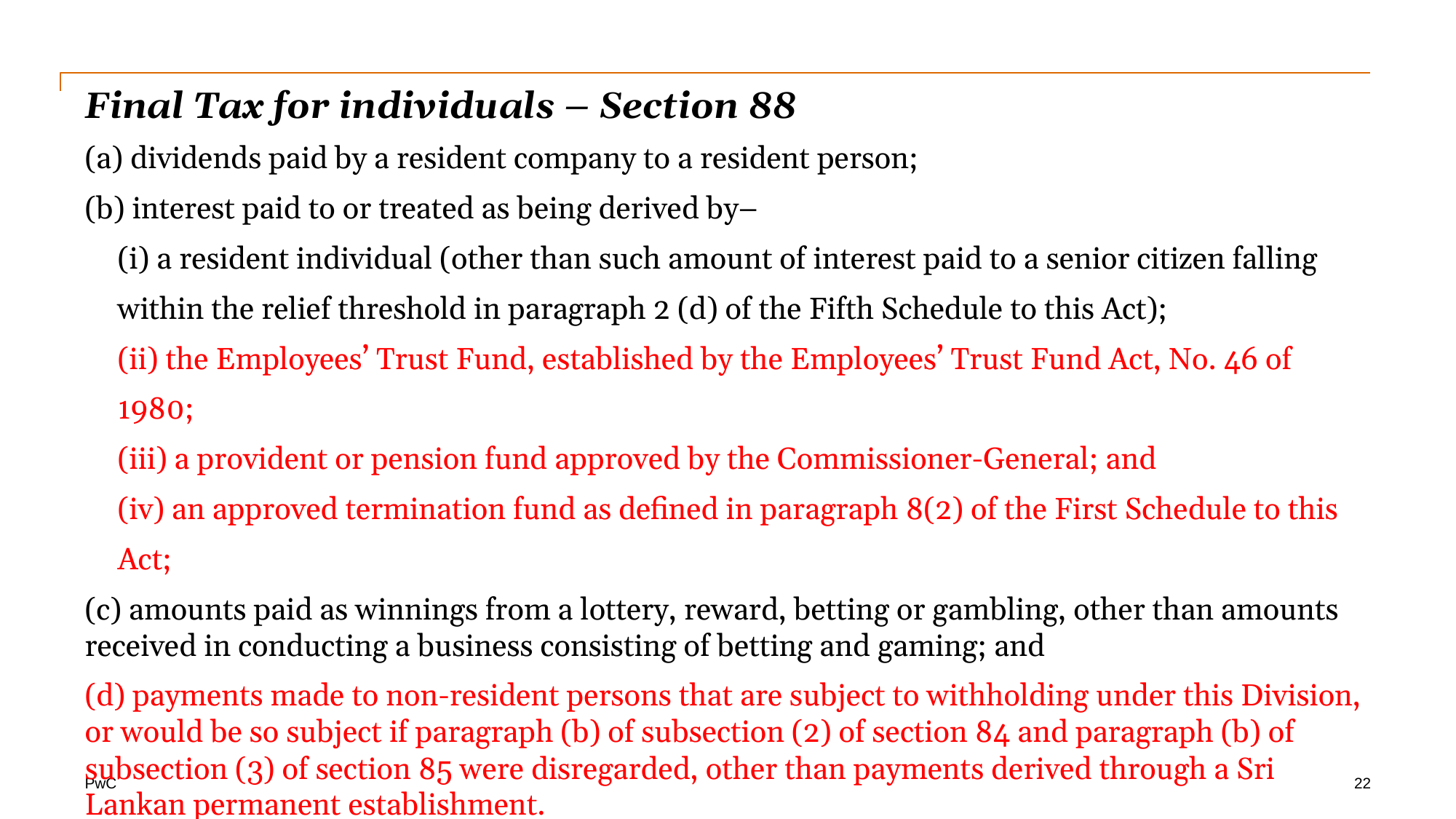

# Final Tax for individuals – Section 88
(a) dividends paid by a resident company to a resident person;
(b) interest paid to or treated as being derived by–
(i) a resident individual (other than such amount of interest paid to a senior citizen falling
within the relief threshold in paragraph 2 (d) of the Fifth Schedule to this Act);
(ii) the Employees’ Trust Fund, established by the Employees’ Trust Fund Act, No. 46 of
1980;
(iii) a provident or pension fund approved by the Commissioner-General; and
(iv) an approved termination fund as defined in paragraph 8(2) of the First Schedule to this
Act;
(c) amounts paid as winnings from a lottery, reward, betting or gambling, other than amounts received in conducting a business consisting of betting and gaming; and
(d) payments made to non-resident persons that are subject to withholding under this Division, or would be so subject if paragraph (b) of subsection (2) of section 84 and paragraph (b) of subsection (3) of section 85 were disregarded, other than payments derived through a Sri Lankan permanent establishment.
22